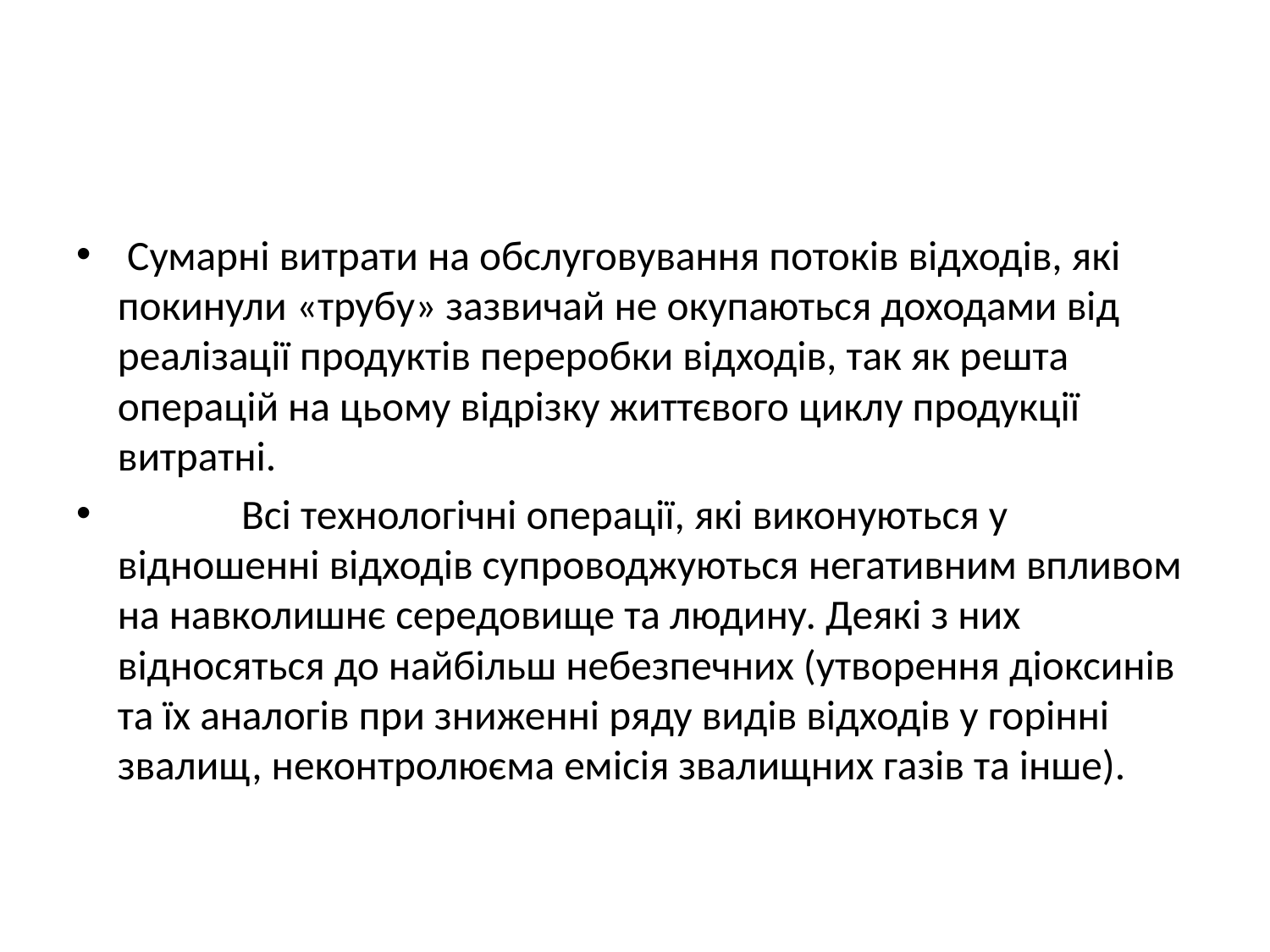

#
 Сумарні витрати на обслуговування потоків відходів, які покинули «трубу» зазвичай не окупаються доходами від реалізації продуктів переробки відходів, так як решта операцій на цьому відрізку життєвого циклу продукції витратні.
             Всі технологічні операції, які виконуються у відношенні відходів супроводжуються негативним впливом на навколишнє середовище та людину. Деякі з них відносяться до найбільш небезпечних (утворення діоксинів та їх аналогів при зниженні ряду видів відходів у горінні звалищ, неконтролюєма емісія звалищних газів та інше).